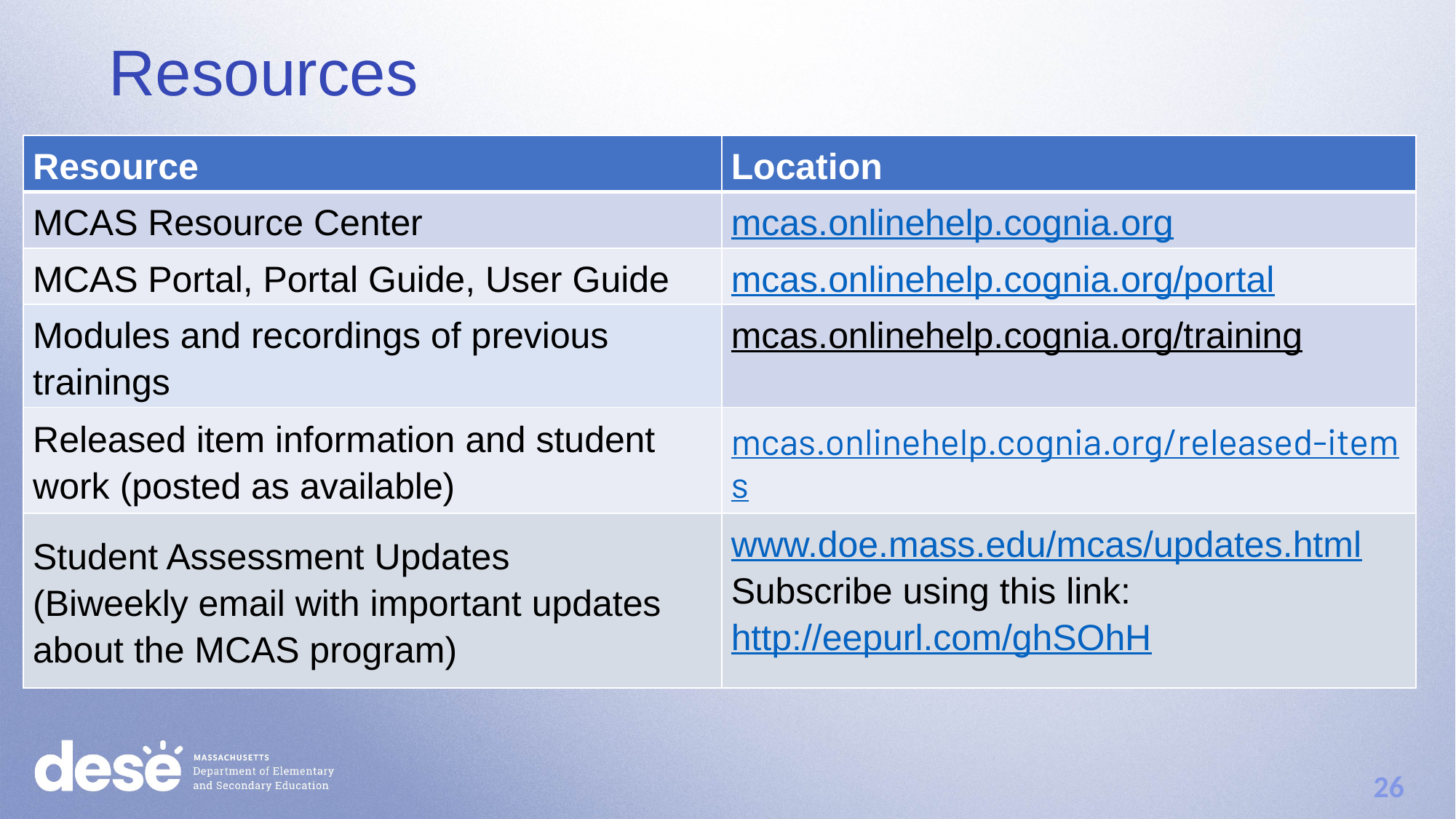

Resources
| Resource | Location |
| --- | --- |
| MCAS Resource Center | mcas.onlinehelp.cognia.org |
| MCAS Portal, Portal Guide, User Guide | mcas.onlinehelp.cognia.org/portal |
| Modules and recordings of previous trainings | mcas.onlinehelp.cognia.org/training |
| Released item information and student work (posted as available) | mcas.onlinehelp.cognia.org/released-items |
| Student Assessment Updates (Biweekly email with important updates about the MCAS program) | www.doe.mass.edu/mcas/updates.html Subscribe using this link: http://eepurl.com/ghSOhH |